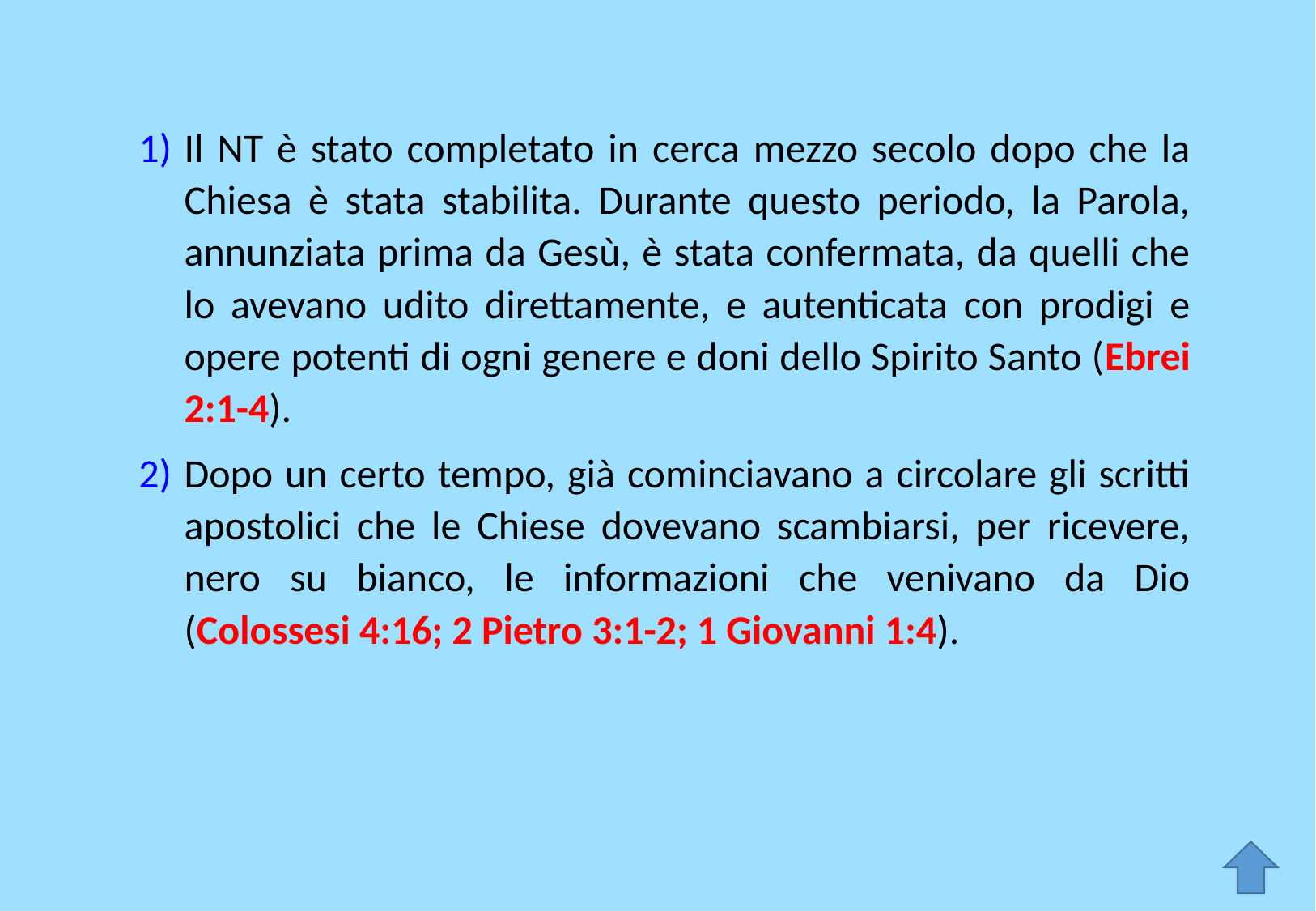

Il NT è stato completato in cerca mezzo secolo dopo che la Chiesa è stata stabilita. Durante questo periodo, la Parola, annunziata prima da Gesù, è stata confermata, da quelli che lo avevano udito direttamente, e autenticata con prodigi e opere potenti di ogni genere e doni dello Spirito Santo (Ebrei 2:1-4).
Dopo un certo tempo, già cominciavano a circolare gli scritti apostolici che le Chiese dovevano scambiarsi, per ricevere, nero su bianco, le informazioni che venivano da Dio (Colossesi 4:16; 2 Pietro 3:1-2; 1 Giovanni 1:4).